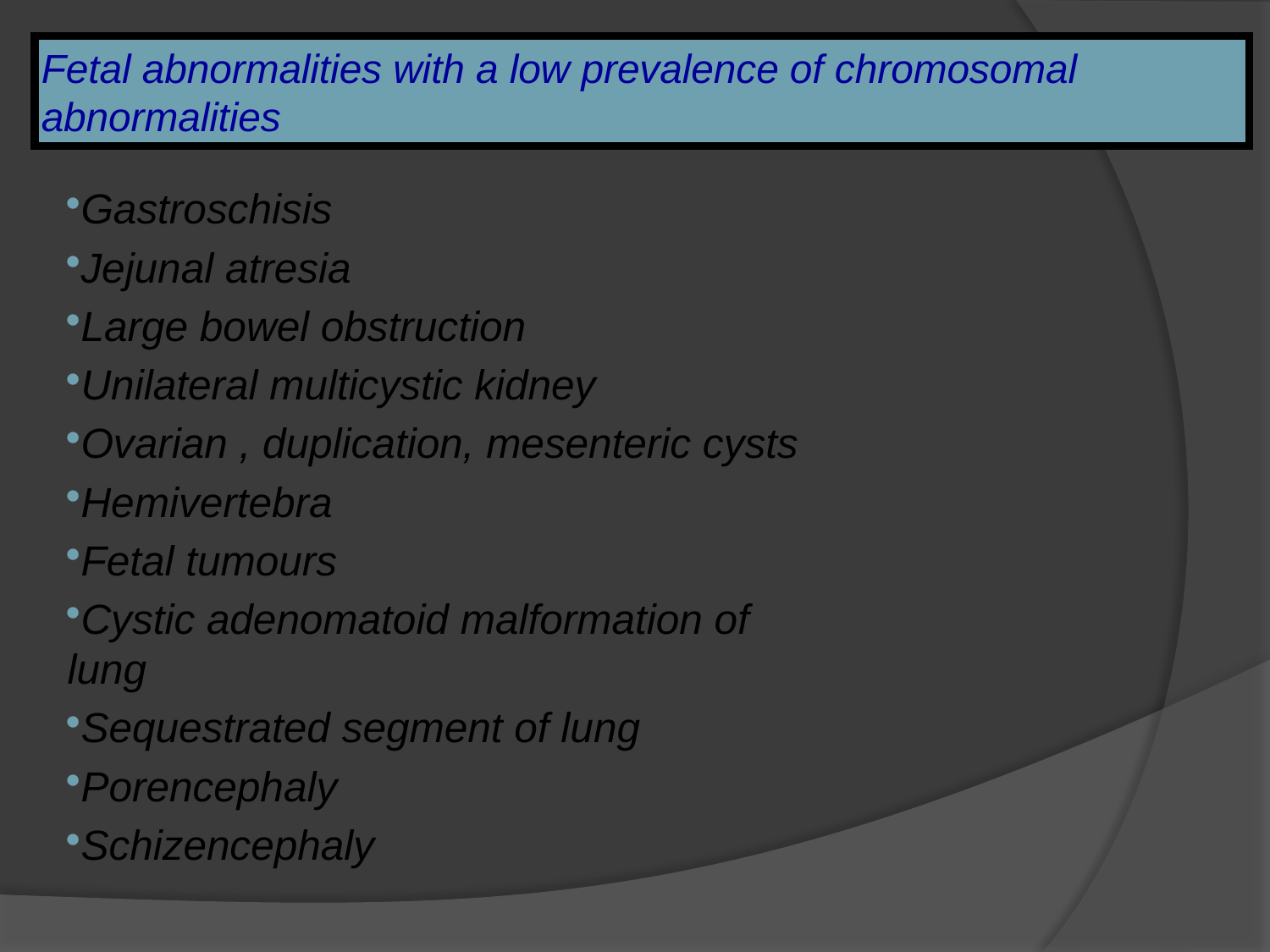

# Fetal abnormalities with a low prevalence of chromosomal abnormalities
Gastroschisis
Jejunal atresia
Large bowel obstruction
Unilateral multicystic kidney
Ovarian , duplication, mesenteric cysts
Hemivertebra
Fetal tumours
Cystic adenomatoid malformation of lung
Sequestrated segment of lung
Porencephaly
Schizencephaly